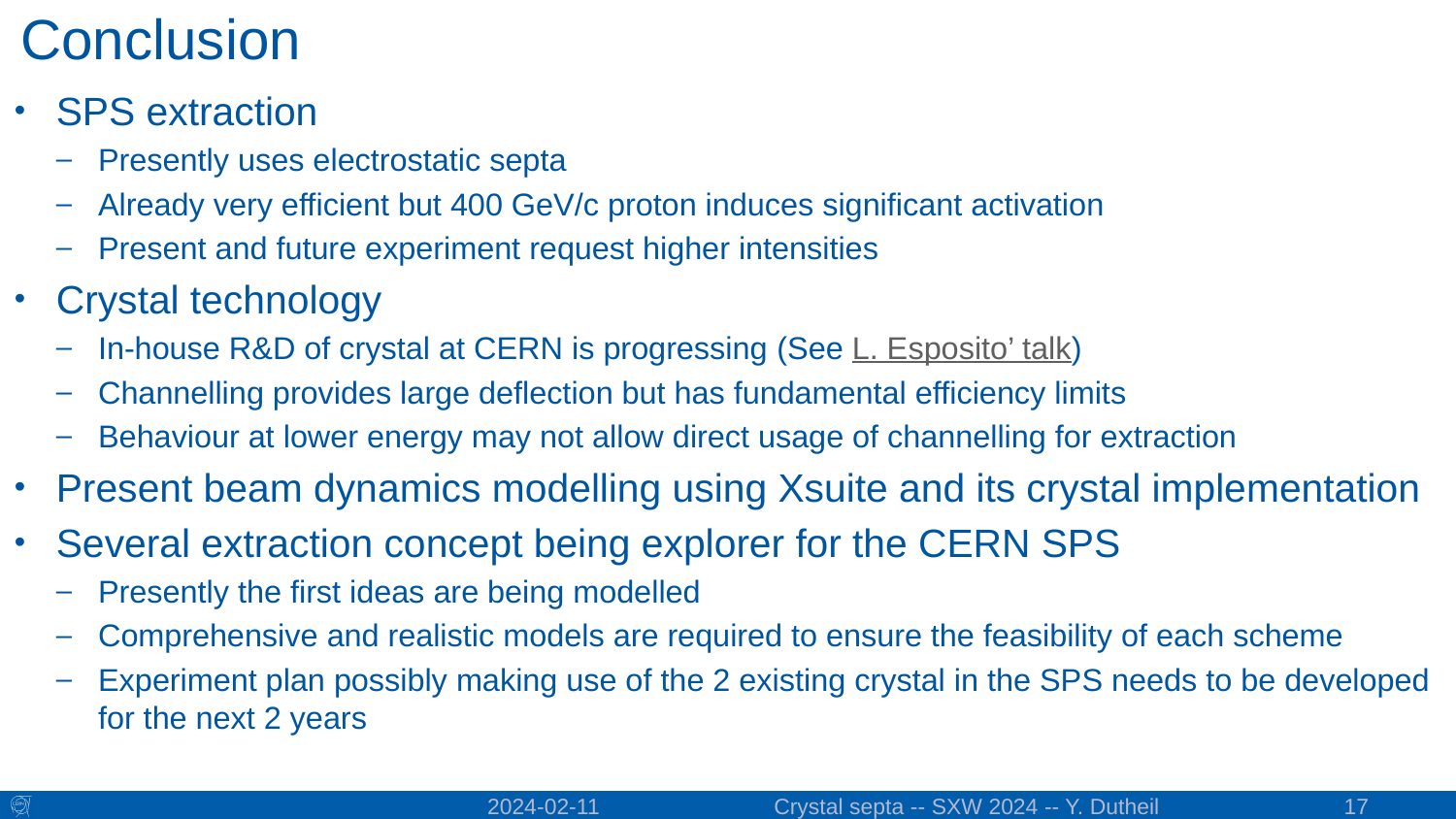

# Conclusion
SPS extraction
Presently uses electrostatic septa
Already very efficient but 400 GeV/c proton induces significant activation
Present and future experiment request higher intensities
Crystal technology
In-house R&D of crystal at CERN is progressing (See L. Esposito’ talk)
Channelling provides large deflection but has fundamental efficiency limits
Behaviour at lower energy may not allow direct usage of channelling for extraction
Present beam dynamics modelling using Xsuite and its crystal implementation
Several extraction concept being explorer for the CERN SPS
Presently the first ideas are being modelled
Comprehensive and realistic models are required to ensure the feasibility of each scheme
Experiment plan possibly making use of the 2 existing crystal in the SPS needs to be developed for the next 2 years

17
2024-02-11
Crystal septa -- SXW 2024 -- Y. Dutheil